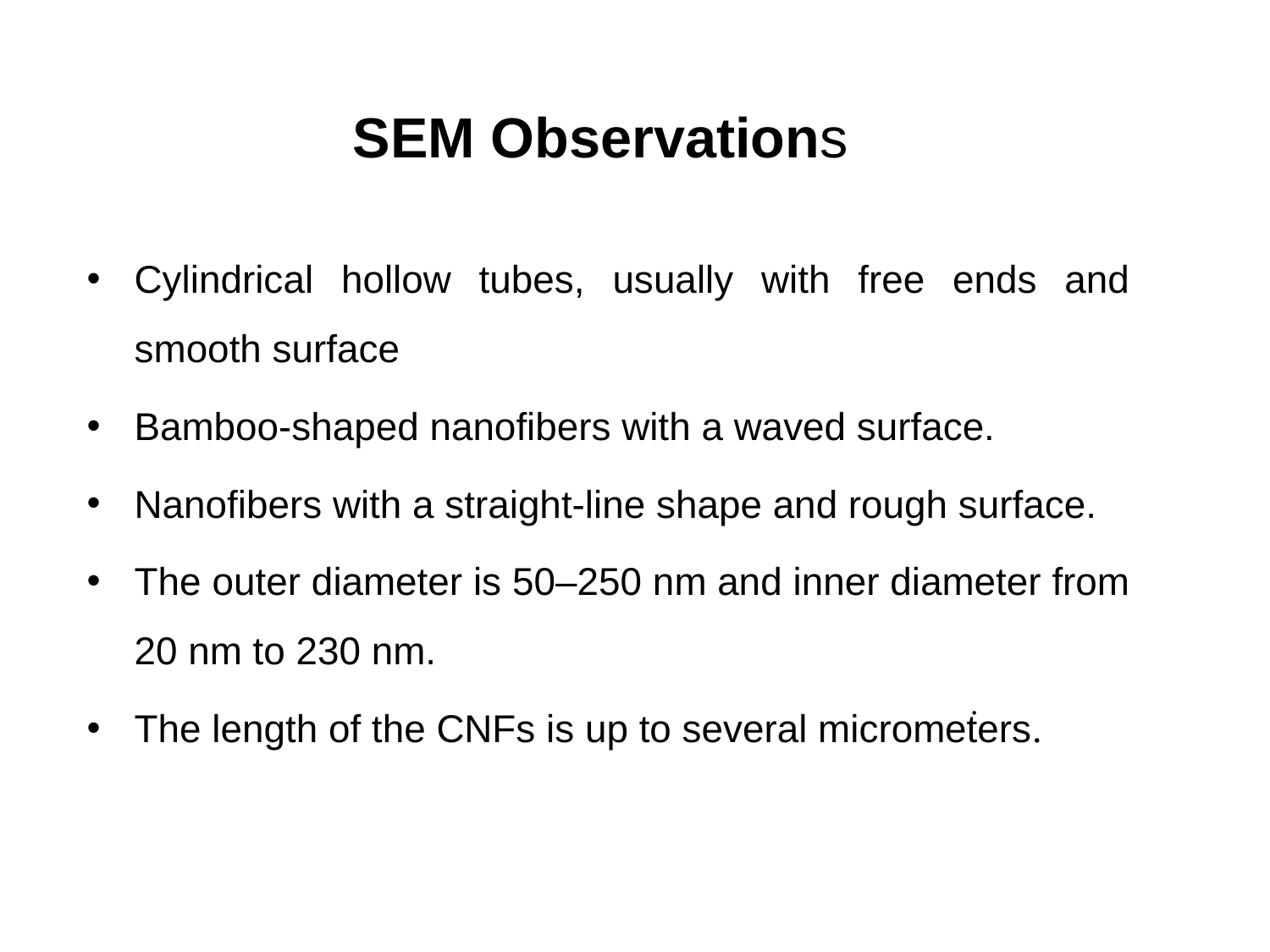

SEM Observations

Cylindrical hollow tubes, usually with free ends and smooth surface
Bamboo-shaped nanofibers with a waved surface.
Nanofibers with a straight-line shape and rough surface.
The outer diameter is 50–250 nm and inner diameter from 20 nm to 230 nm.
The length of the CNFs is up to several micrometers.

.